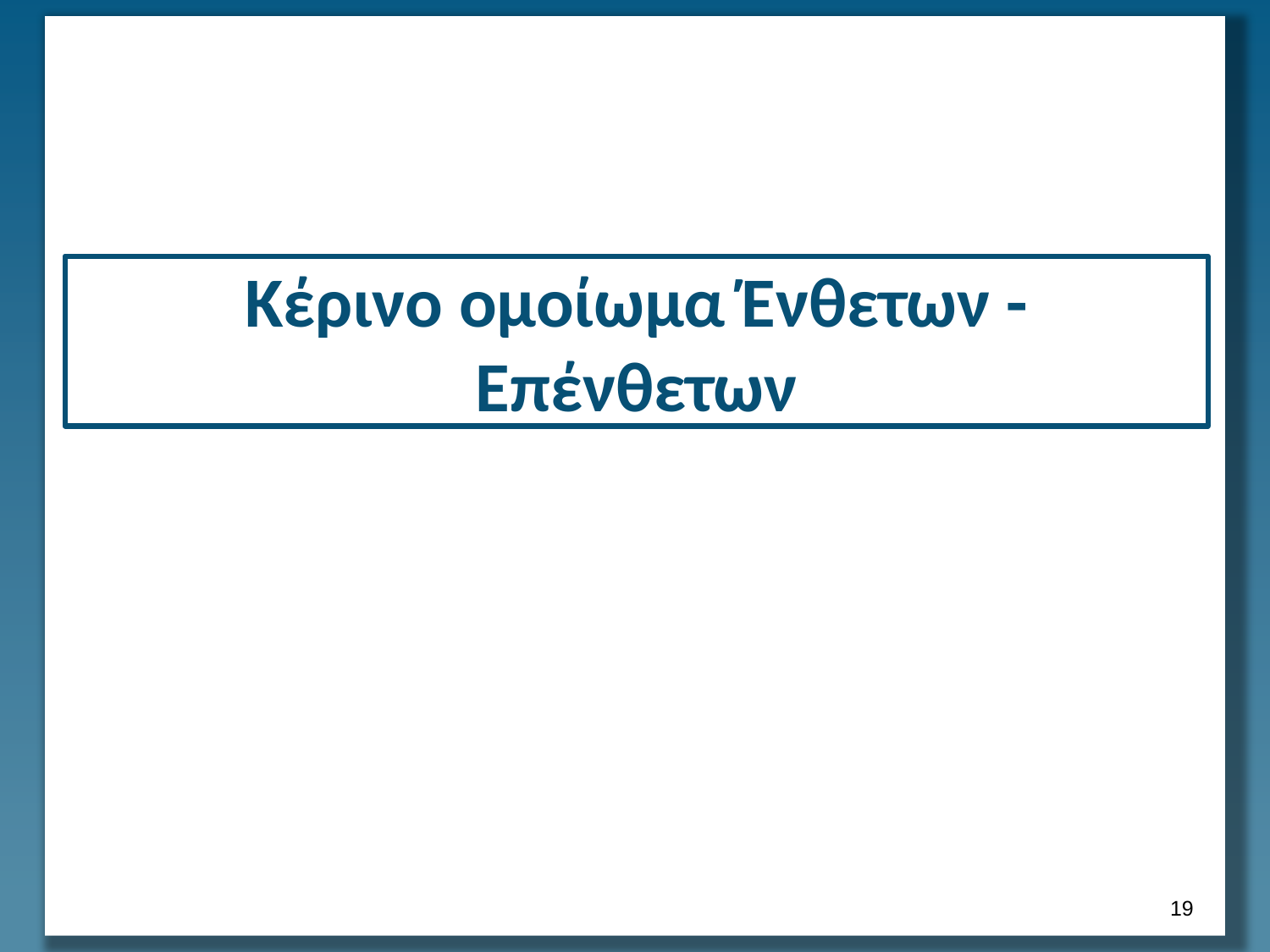

# Κέρινο ομοίωμα Ένθετων - Επένθετων
19